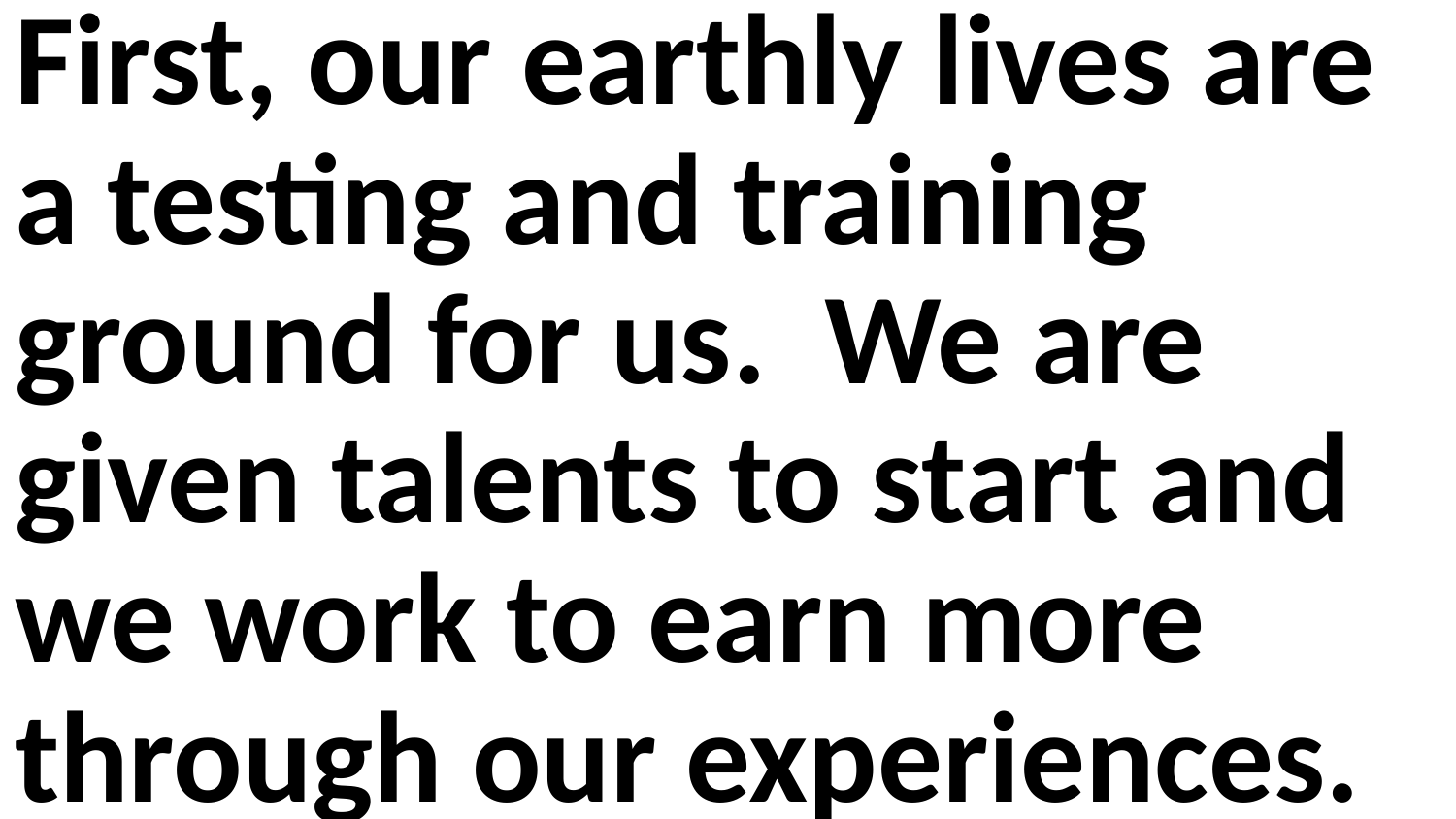

First, our earthly lives are a testing and training ground for us.  We are given talents to start and we work to earn more through our experiences.